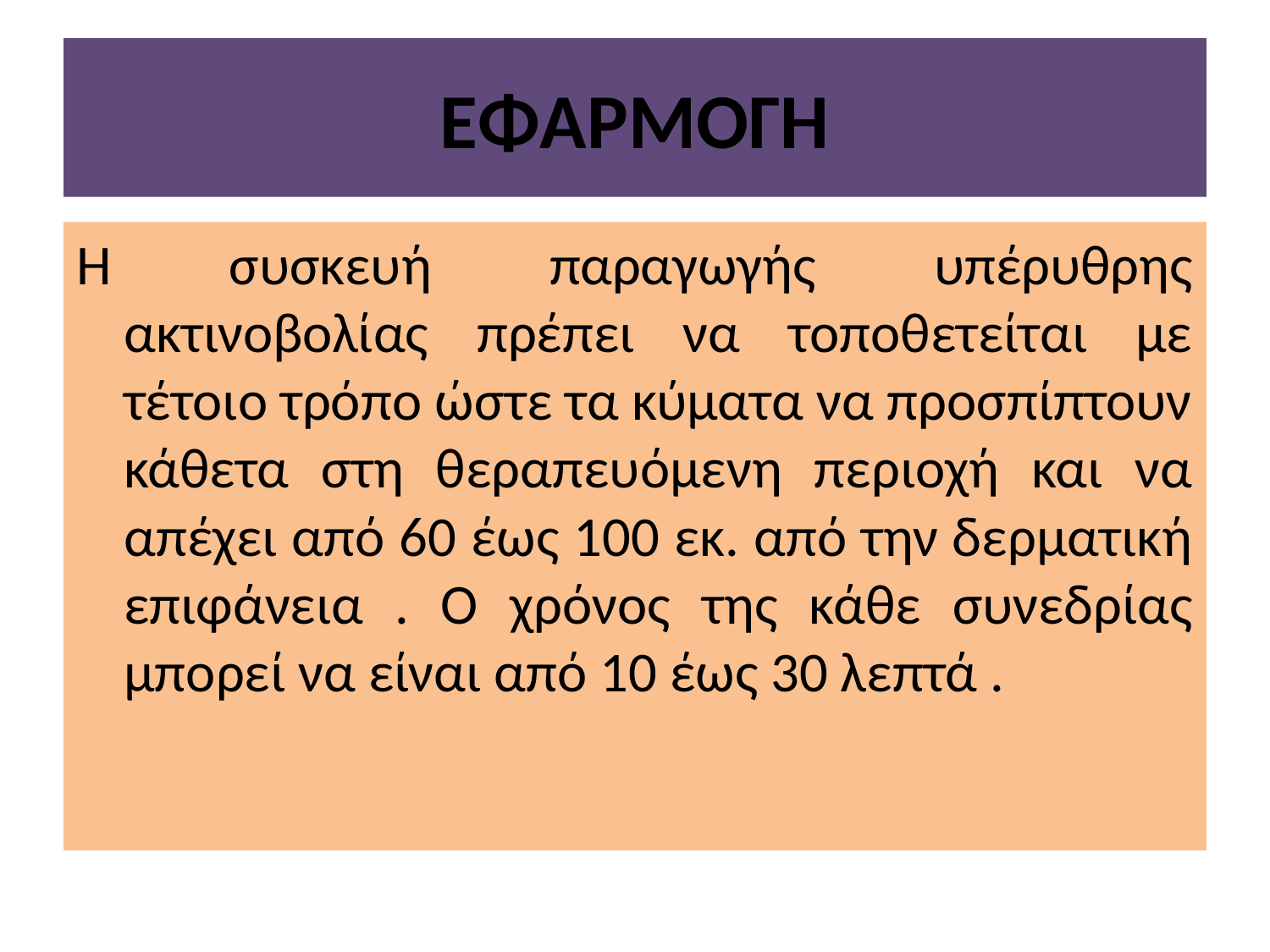

# ΕΦΑΡΜΟΓΗ
Η συσκευή παραγωγής υπέρυθρης ακτινοβολίας πρέπει να τοποθετείται με τέτοιο τρόπο ώστε τα κύματα να προσπίπτουν κάθετα στη θεραπευόμενη περιοχή και να απέχει από 60 έως 100 εκ. από την δερματική επιφάνεια . Ο χρόνος της κάθε συνεδρίας μπορεί να είναι από 10 έως 30 λεπτά .